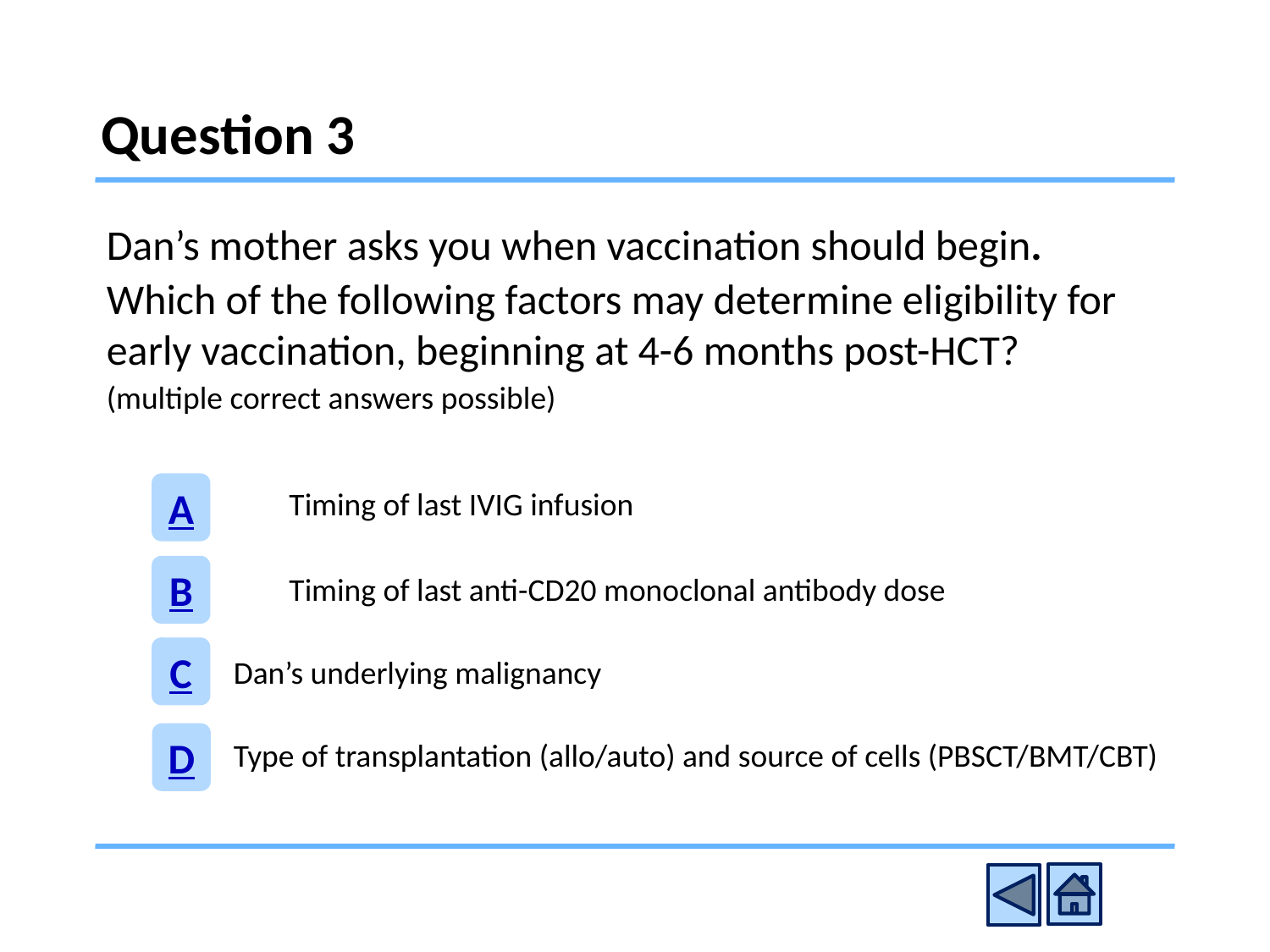

# Question 3
Dan’s mother asks you when vaccination should begin.
Which of the following factors may determine eligibility for early vaccination, beginning at 4-6 months post-HCT?
(multiple correct answers possible)

	Timing of last IVIG infusion

	Timing of last anti-CD20 monoclonal antibody dose

	Dan’s underlying malignancy

	Type of transplantation (allo/auto) and source of cells (PBSCT/BMT/CBT)
A
B
C
D